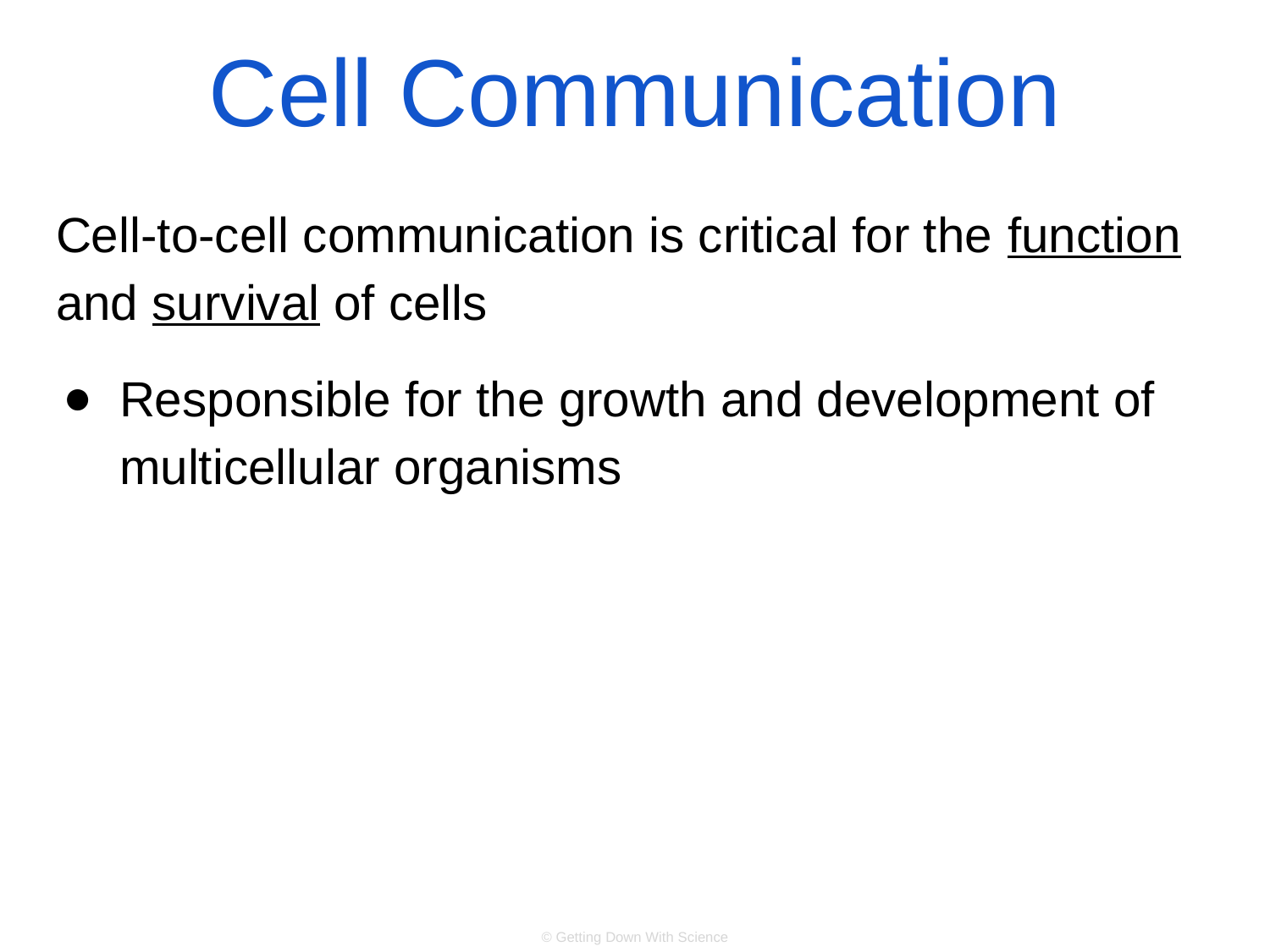

# Cell Communication
Cell-to-cell communication is critical for the function and survival of cells
Responsible for the growth and development of multicellular organisms